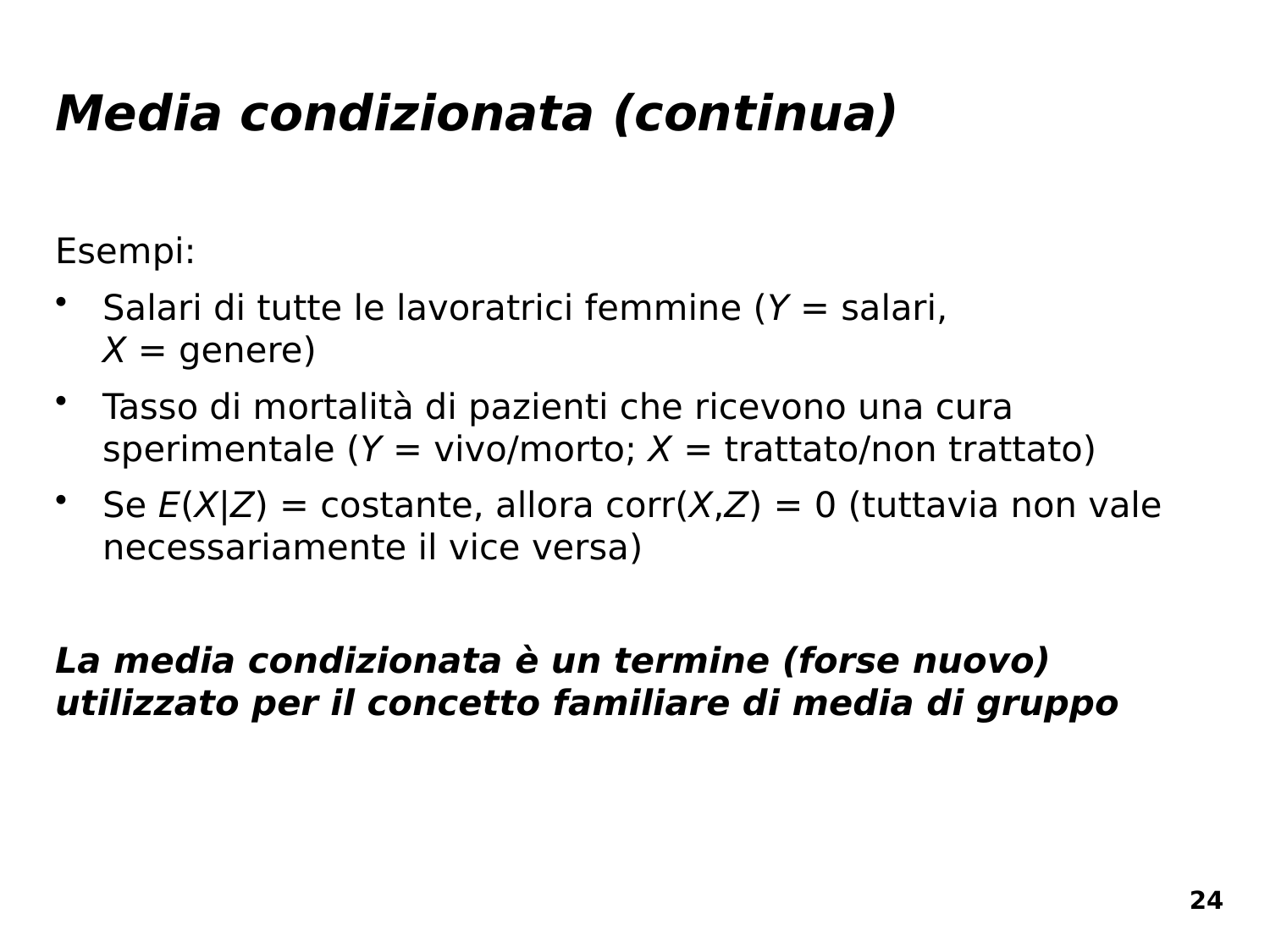

# Media condizionata (continua)
Esempi:
Salari di tutte le lavoratrici femmine (Y = salari,
X = genere)
Tasso di mortalità di pazienti che ricevono una cura sperimentale (Y = vivo/morto; X = trattato/non trattato)
Se E(X|Z) = costante, allora corr(X,Z) = 0 (tuttavia non vale necessariamente il vice versa)

La media condizionata è un termine (forse nuovo) utilizzato per il concetto familiare di media di gruppo
24